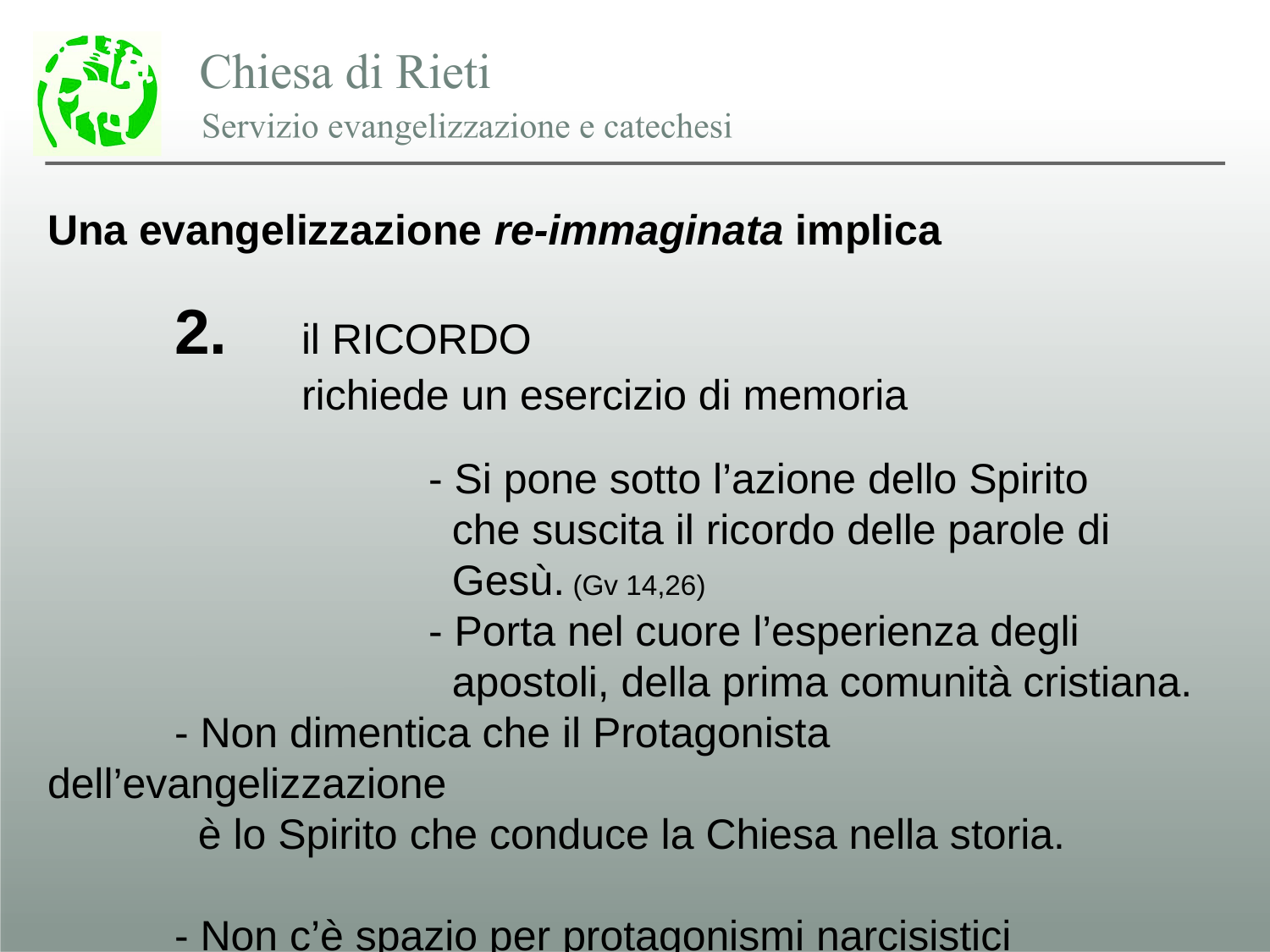

Una evangelizzazione re-immaginata implica

	2. 	il RICORDO
		richiede un esercizio di memoria

			- Si pone sotto l’azione dello Spirito
			  che suscita il ricordo delle parole di 				  Gesù. (Gv 14,26)
			- Porta nel cuore l’esperienza degli 			  	  apostoli, della prima comunità cristiana.
	- Non dimentica che il Protagonista dell’evangelizzazione
	  è lo Spirito che conduce la Chiesa nella storia.

	- Non c’è spazio per protagonismi narcisistici